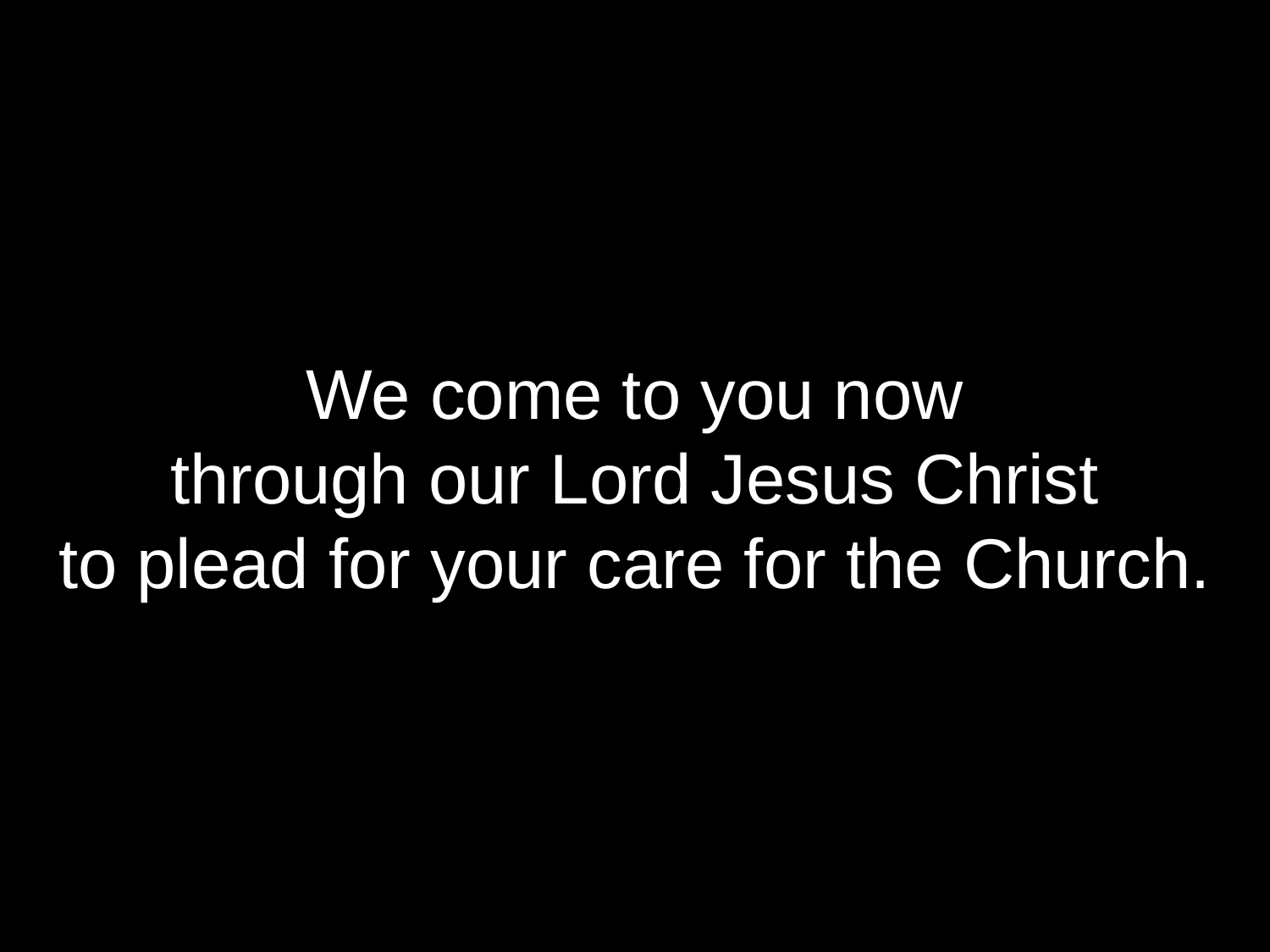

We come to you now
through our Lord Jesus Christ
to plead for your care for the Church.